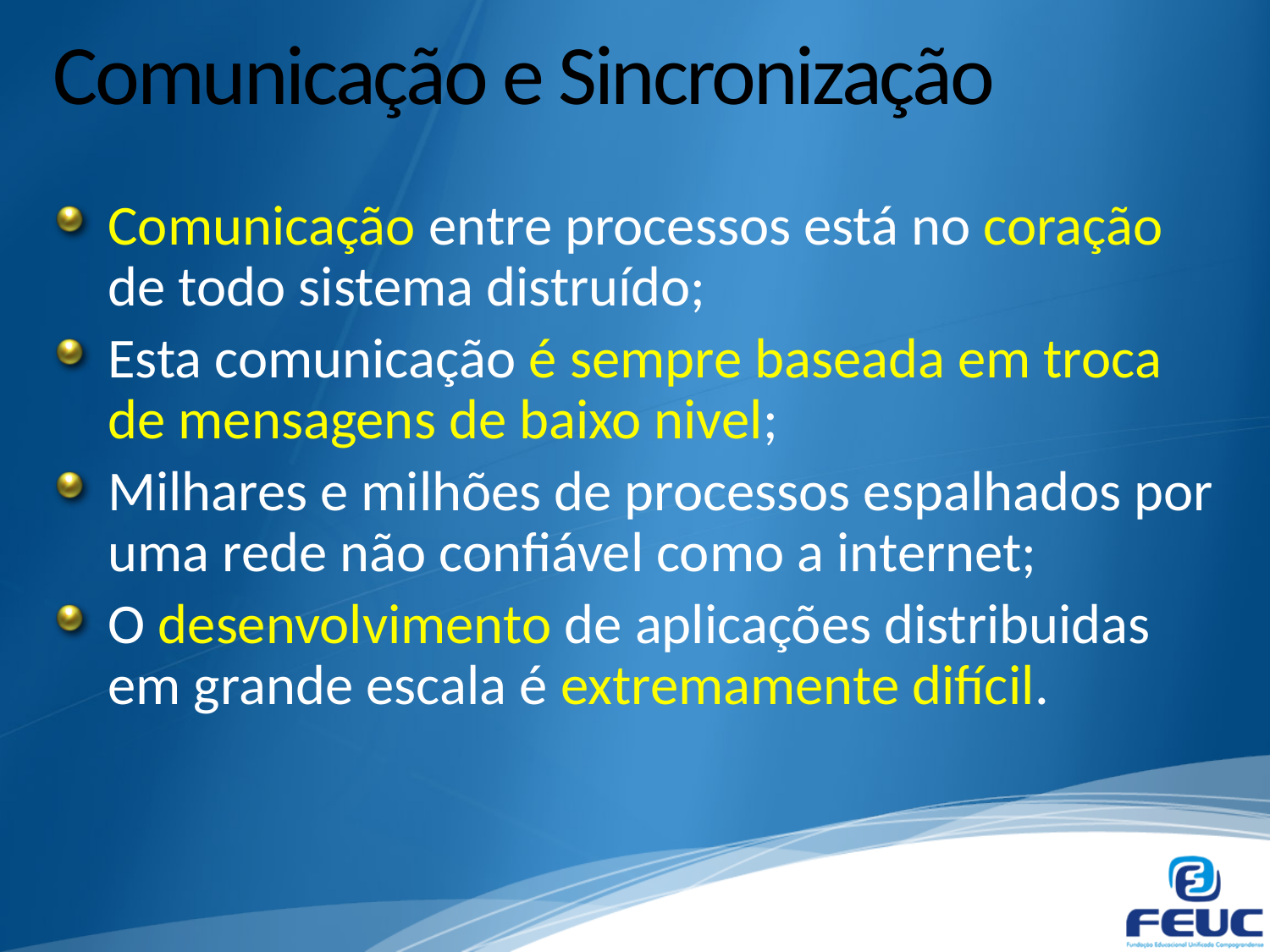

# Comunicação e Sincronização
Comunicação entre processos está no coração de todo sistema distruído;
Esta comunicação é sempre baseada em troca de mensagens de baixo nivel;
Milhares e milhões de processos espalhados por uma rede não confiável como a internet;
O desenvolvimento de aplicações distribuidas em grande escala é extremamente difícil.